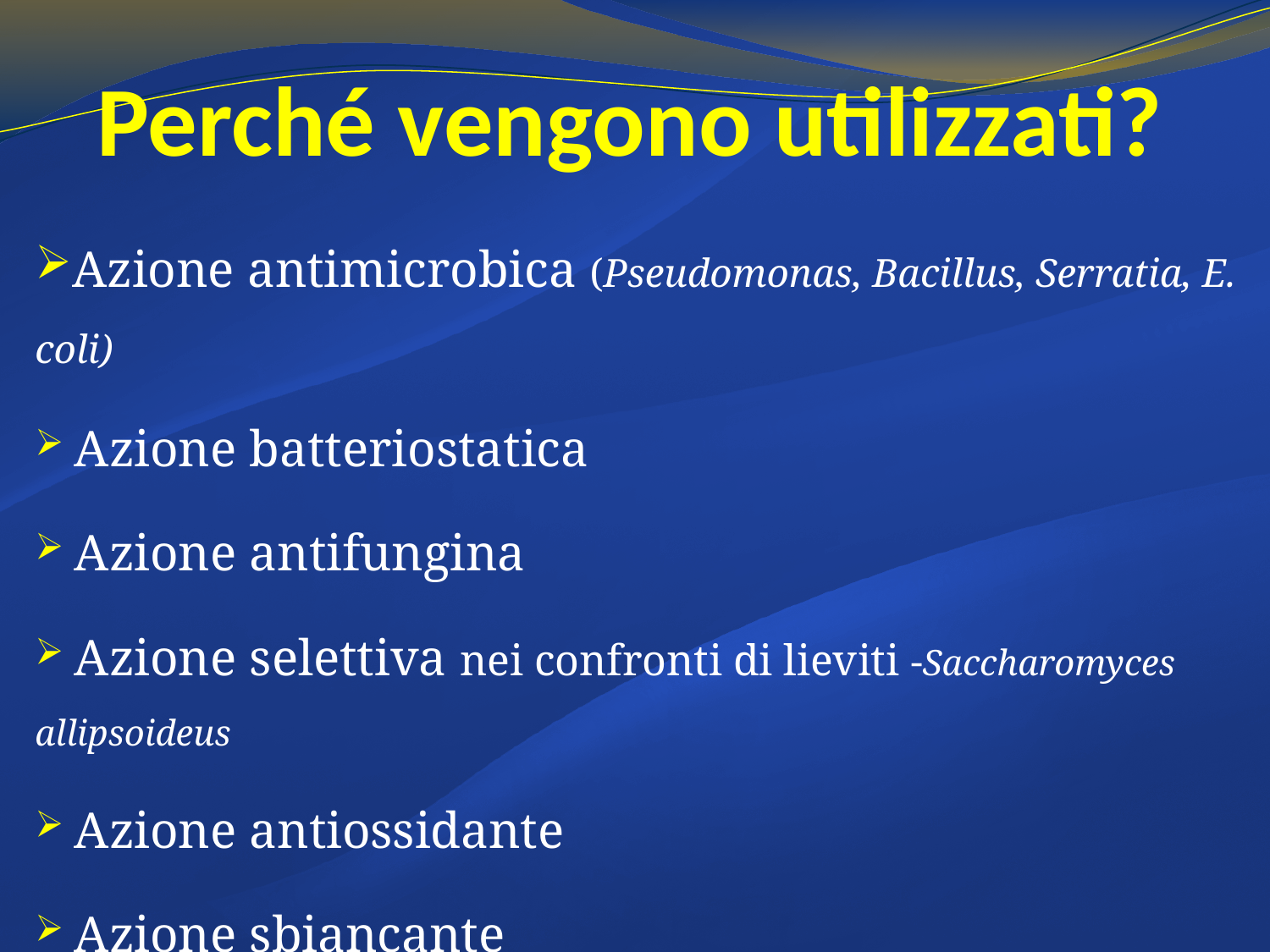

# Perché vengono utilizzati?
Azione antimicrobica (Pseudomonas, Bacillus, Serratia, E. coli)
 Azione batteriostatica
 Azione antifungina
 Azione selettiva nei confronti di lieviti -Saccharomyces  allipsoideus
 Azione antiossidante
 Azione sbiancante
 Inibitori enzimatici (polifenolo-ossidasi)